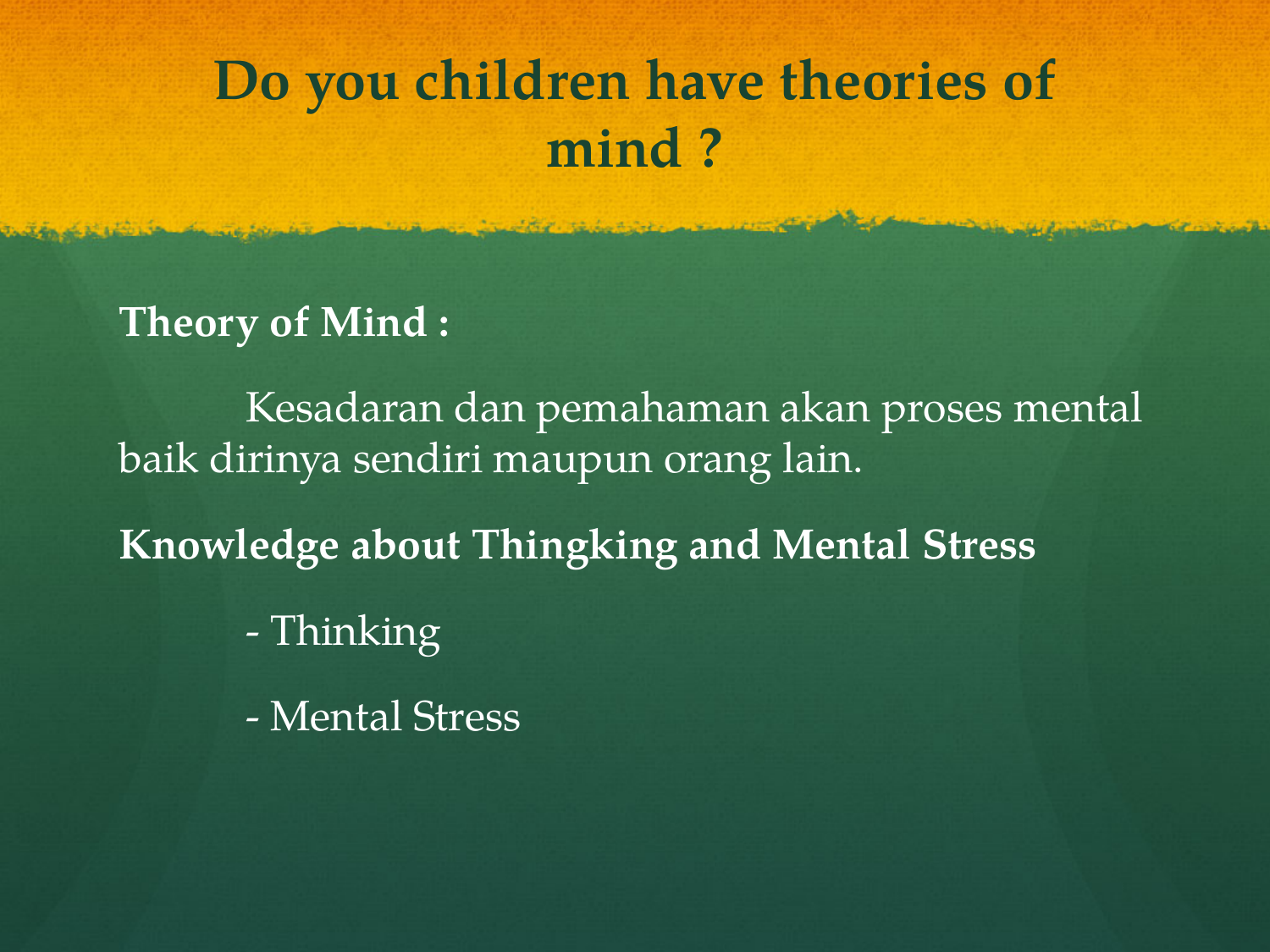

# Do you children have theories of mind ?
Theory of Mind :
	Kesadaran dan pemahaman akan proses mental baik dirinya sendiri maupun orang lain.
Knowledge about Thingking and Mental Stress
	- Thinking
	- Mental Stress